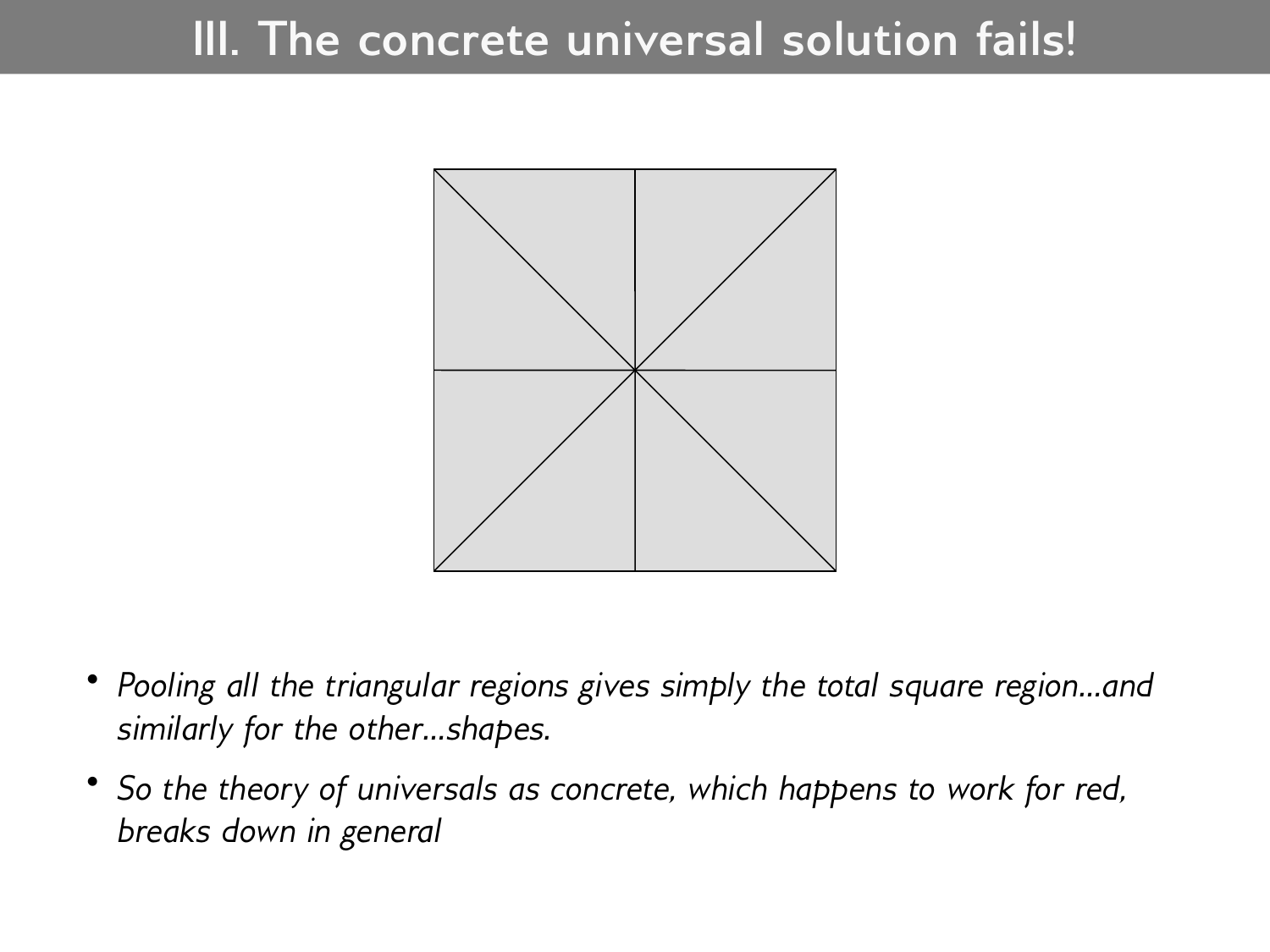

# III. The concrete universal solution fails!

Pooling all the triangular regions gives simply the total square region…and similarly for the other…shapes.
So the theory of universals as concrete, which happens to work for red, breaks down in general